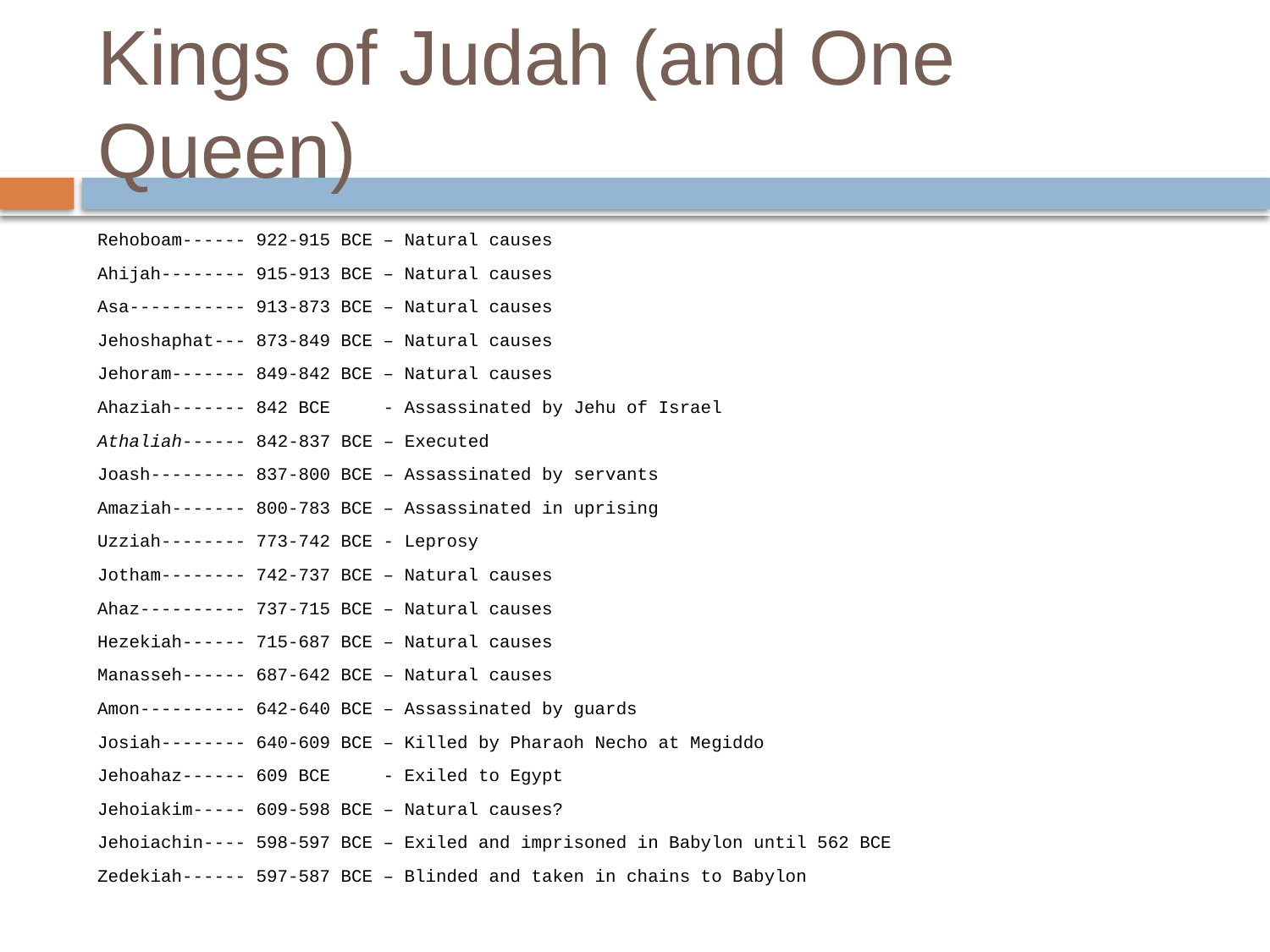

# Kings of Judah (and One Queen)
Rehoboam------ 922-915 BCE – Natural causes
Ahijah-------- 915-913 BCE – Natural causes
Asa----------- 913-873 BCE – Natural causes
Jehoshaphat--- 873-849 BCE – Natural causes
Jehoram------- 849-842 BCE – Natural causes
Ahaziah------- 842 BCE     - Assassinated by Jehu of Israel
Athaliah------ 842-837 BCE – Executed
Joash--------- 837-800 BCE – Assassinated by servants
Amaziah------- 800-783 BCE – Assassinated in uprising
Uzziah-------- 773-742 BCE - Leprosy
Jotham-------- 742-737 BCE – Natural causes
Ahaz---------- 737-715 BCE – Natural causes
Hezekiah------ 715-687 BCE – Natural causes
Manasseh------ 687-642 BCE – Natural causes
Amon---------- 642-640 BCE – Assassinated by guards
Josiah-------- 640-609 BCE – Killed by Pharaoh Necho at Megiddo
Jehoahaz------ 609 BCE     - Exiled to Egypt
Jehoiakim----- 609-598 BCE – Natural causes?
Jehoiachin---- 598-597 BCE – Exiled and imprisoned in Babylon until 562 BCE
Zedekiah------ 597-587 BCE – Blinded and taken in chains to Babylon